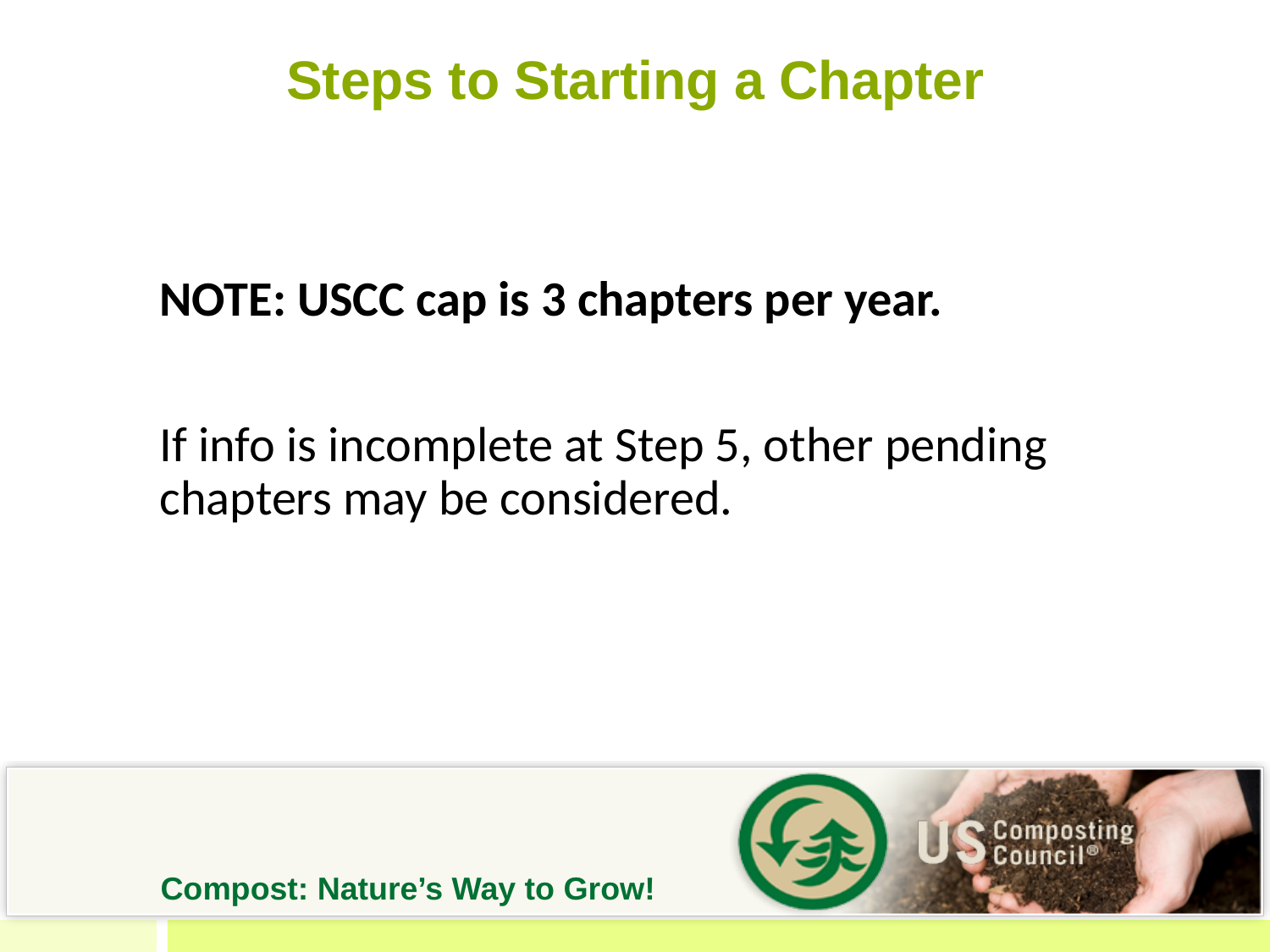

# Steps to Starting a Chapter

NOTE: USCC cap is 3 chapters per year.

If info is incomplete at Step 5, other pending chapters may be considered.